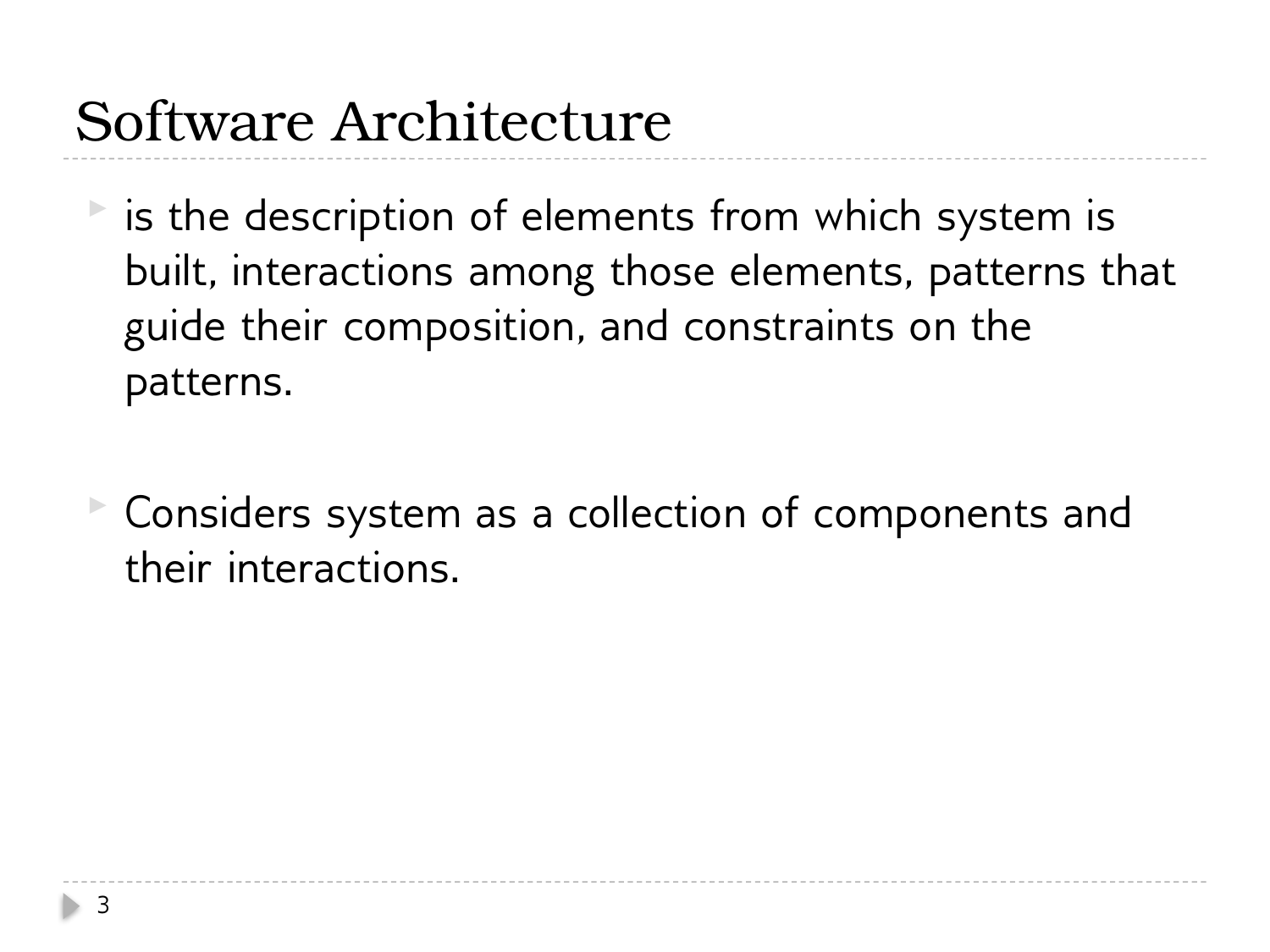

# Software Architecture
is the description of elements from which system is built, interactions among those elements, patterns that guide their composition, and constraints on the patterns.

Considers system as a collection of components and their interactions.

3